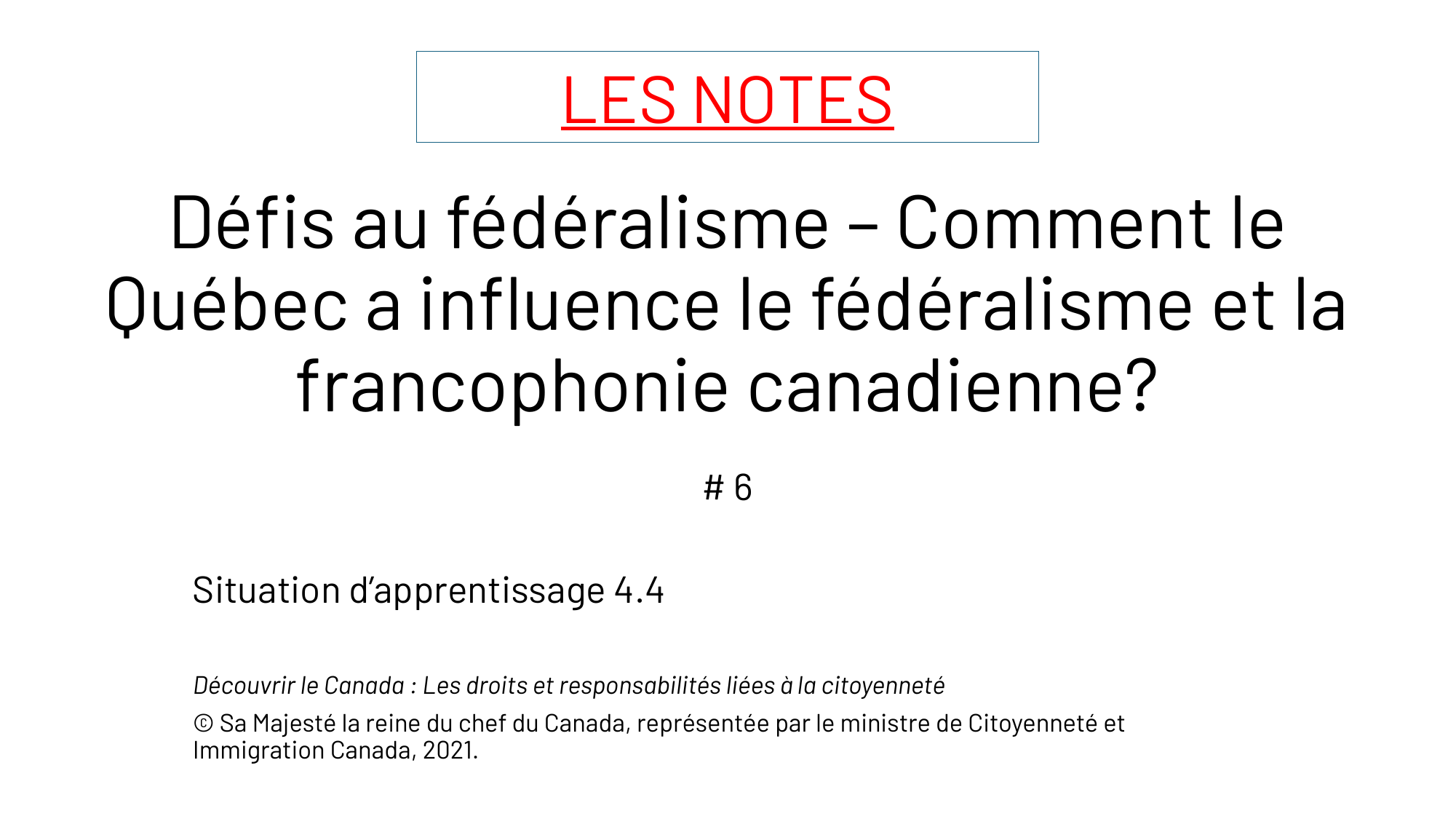

LES NOTES
# Défis au fédéralisme – Comment le Québec a influence le fédéralisme et la francophonie canadienne?
# 6

Situation d’apprentissage 4.4

Découvrir le Canada : Les droits et responsabilités liées à la citoyenneté
© Sa Majesté la reine du chef du Canada, représentée par le ministre de Citoyenneté et Immigration Canada, 2021.